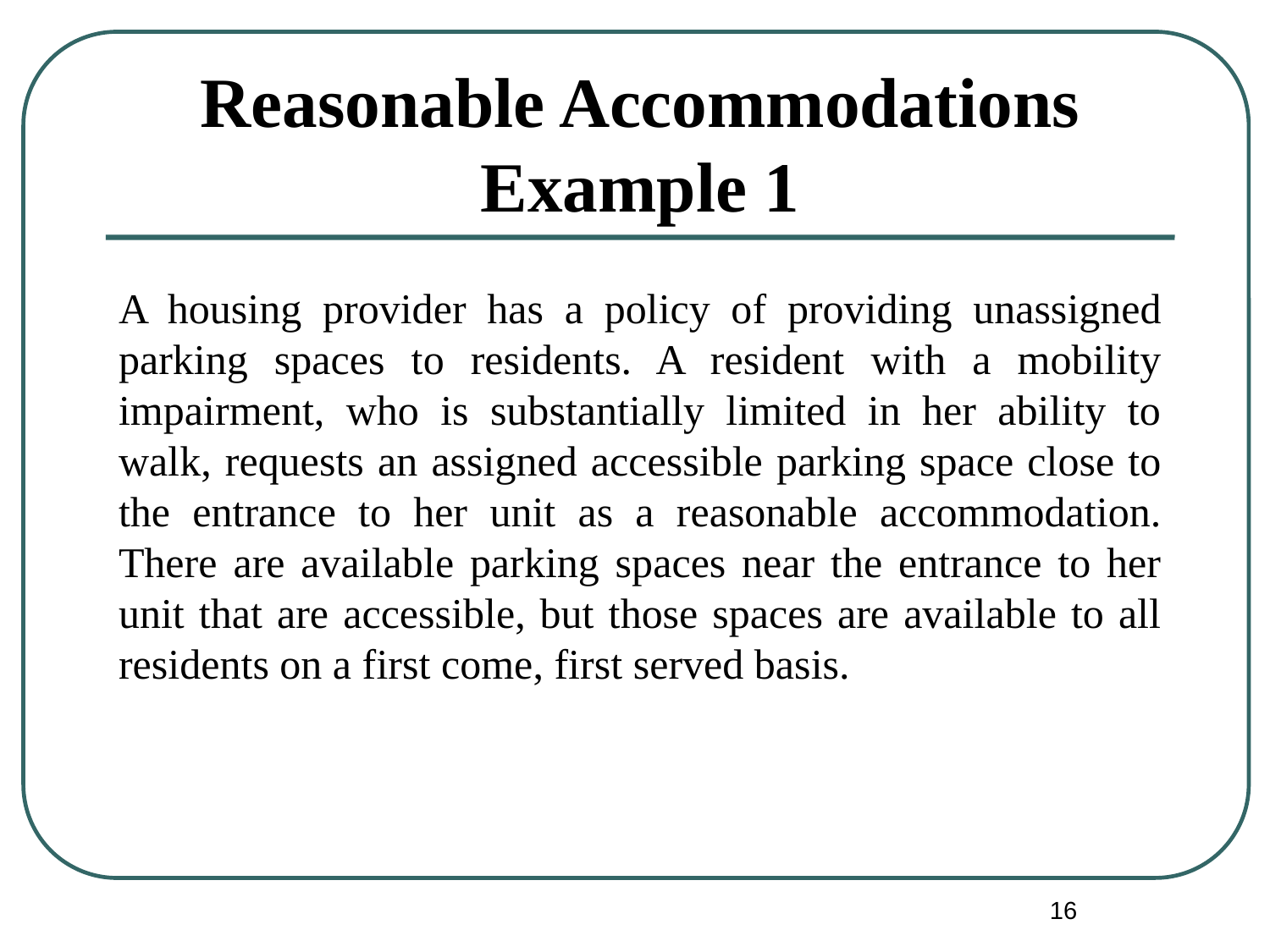

# Reasonable Accommodations Example 1
A housing provider has a policy of providing unassigned parking spaces to residents. A resident with a mobility impairment, who is substantially limited in her ability to walk, requests an assigned accessible parking space close to the entrance to her unit as a reasonable accommodation. There are available parking spaces near the entrance to her unit that are accessible, but those spaces are available to all residents on a first come, first served basis.
16